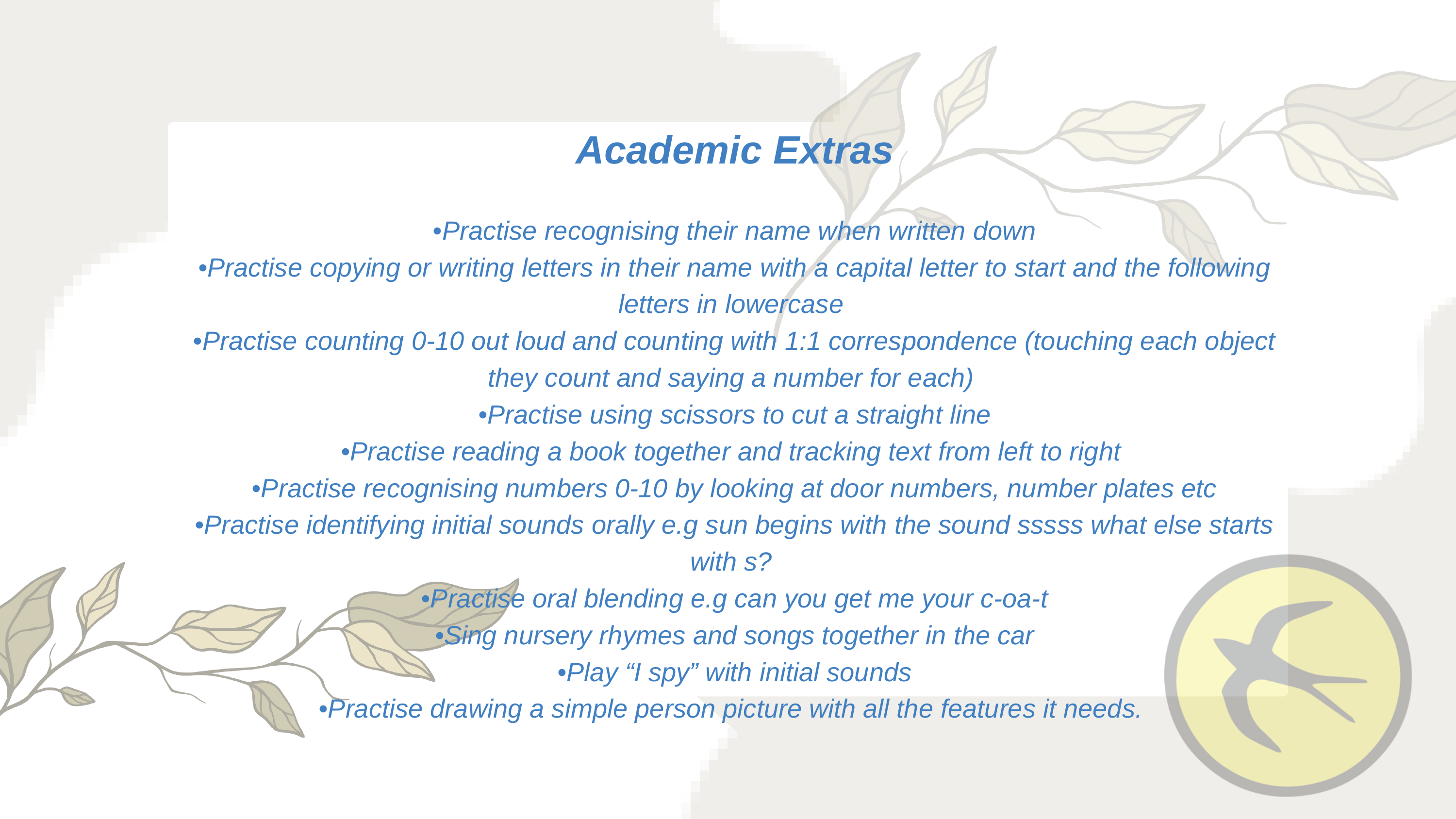

Academic Extras

•Practise recognising their name when written down
•Practise copying or writing letters in their name with a capital letter to start and the following letters in lowercase
•Practise counting 0-10 out loud and counting with 1:1 correspondence (touching each object they count and saying a number for each)
•Practise using scissors to cut a straight line
•Practise reading a book together and tracking text from left to right
•Practise recognising numbers 0-10 by looking at door numbers, number plates etc
•Practise identifying initial sounds orally e.g sun begins with the sound sssss what else starts with s?
•Practise oral blending e.g can you get me your c-oa-t
•Sing nursery rhymes and songs together in the car
•Play “I spy” with initial sounds
•Practise drawing a simple person picture with all the features it needs.